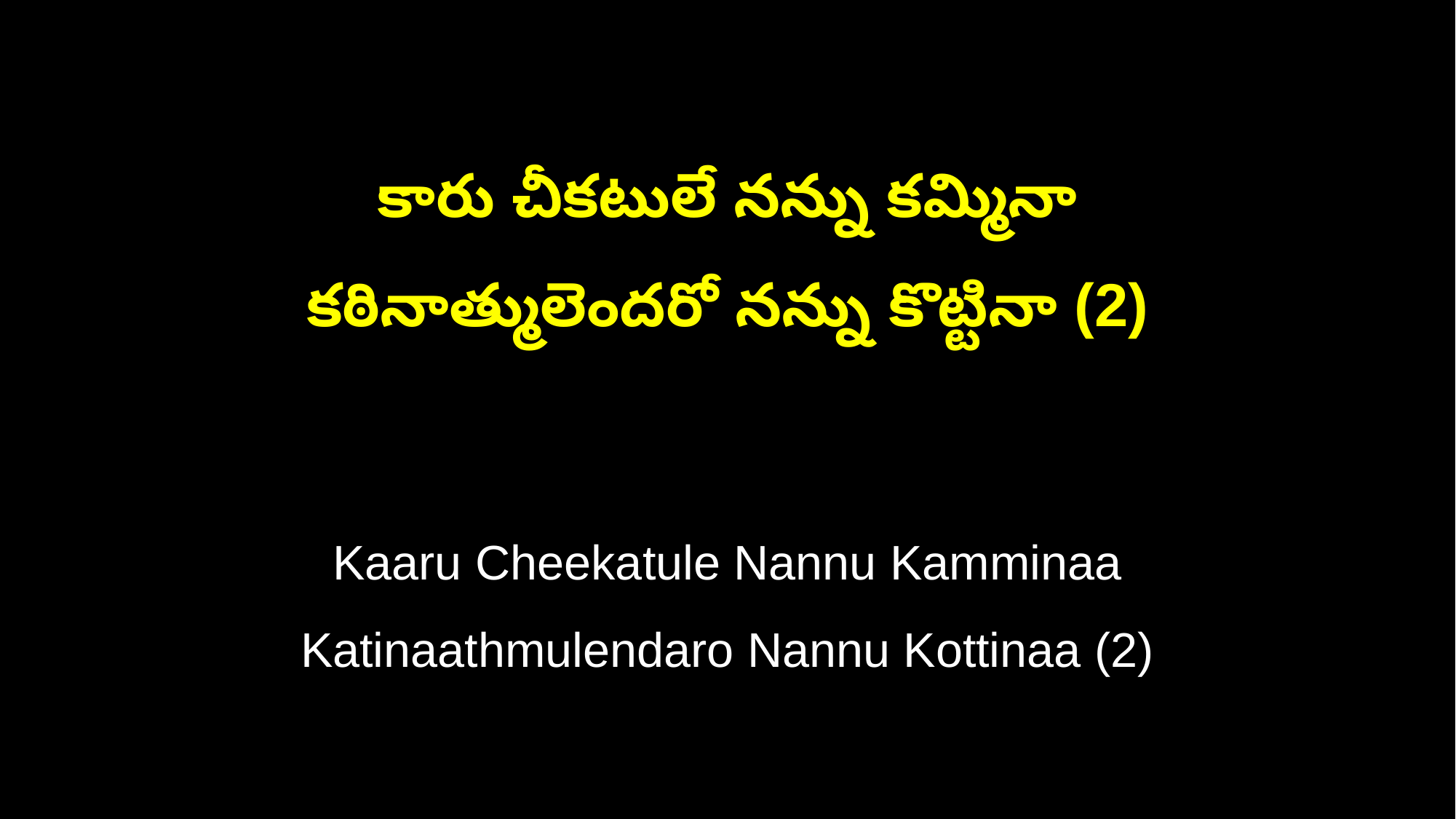

కారు చీకటులే నన్ను కమ్మినా
కఠినాత్ములెందరో నన్ను కొట్టినా (2)
Kaaru Cheekatule Nannu Kamminaa
Katinaathmulendaro Nannu Kottinaa (2)